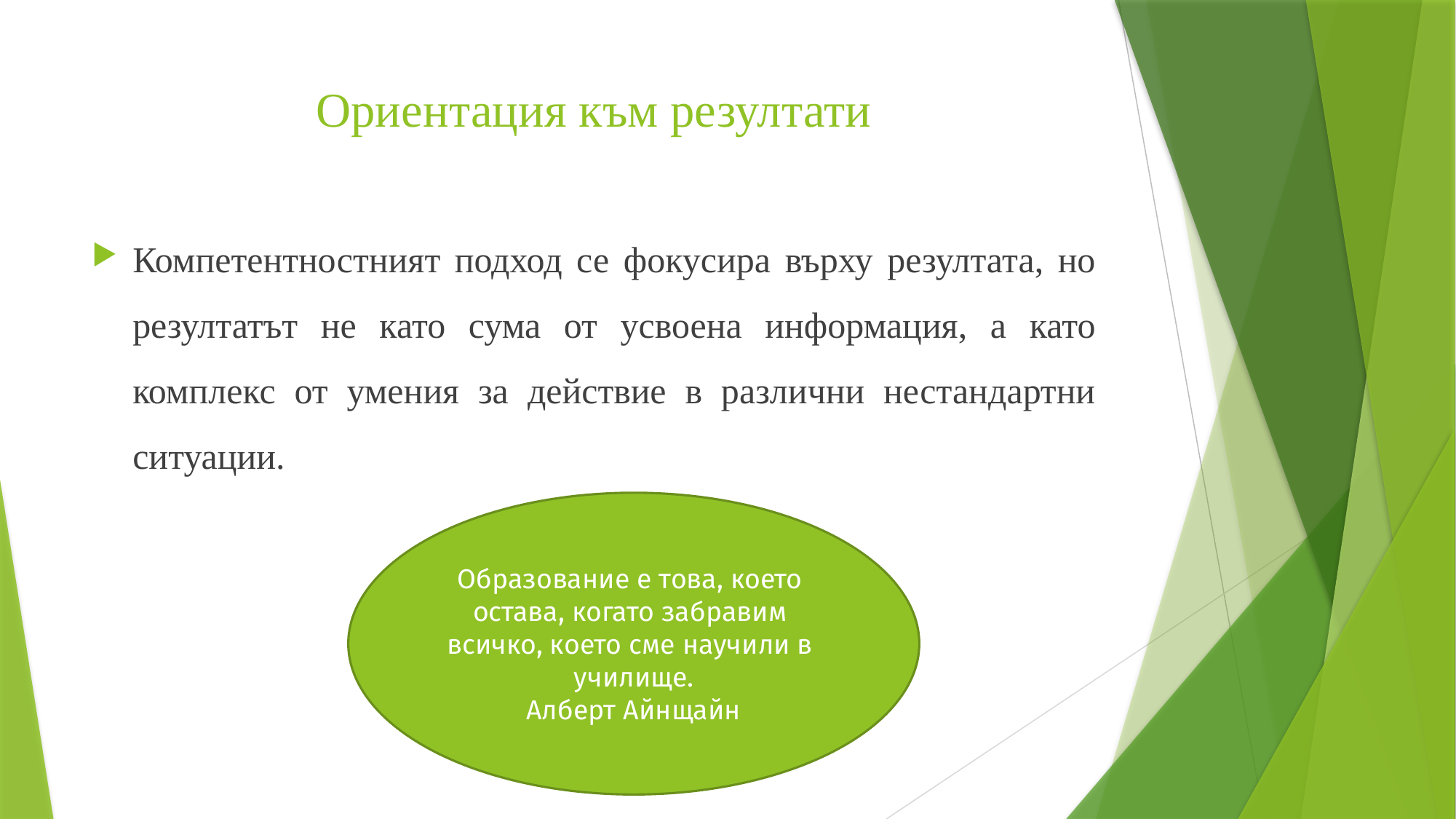

# Ориентация към резултати
Компетентностният подход се фокусира върху резултата, но резултатът не като сума от усвоена информация, а като комплекс от умения за действие в различни нестандартни ситуации.
Образование е това, което
остава, когато забравим
всичко, което сме научили в
училище.
Алберт Айнщайн